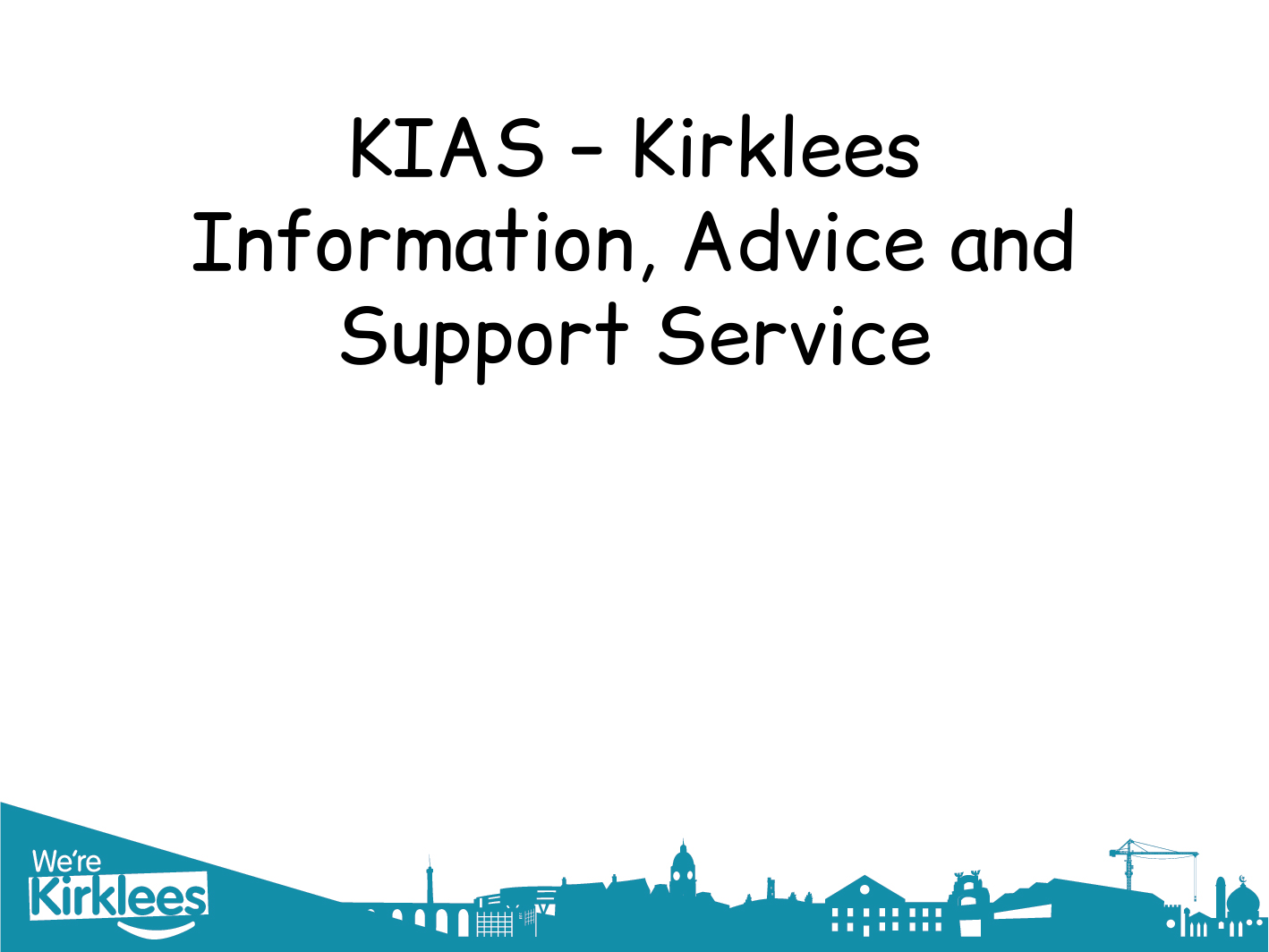

# KIAS – Kirklees Information, Advice and Support Service